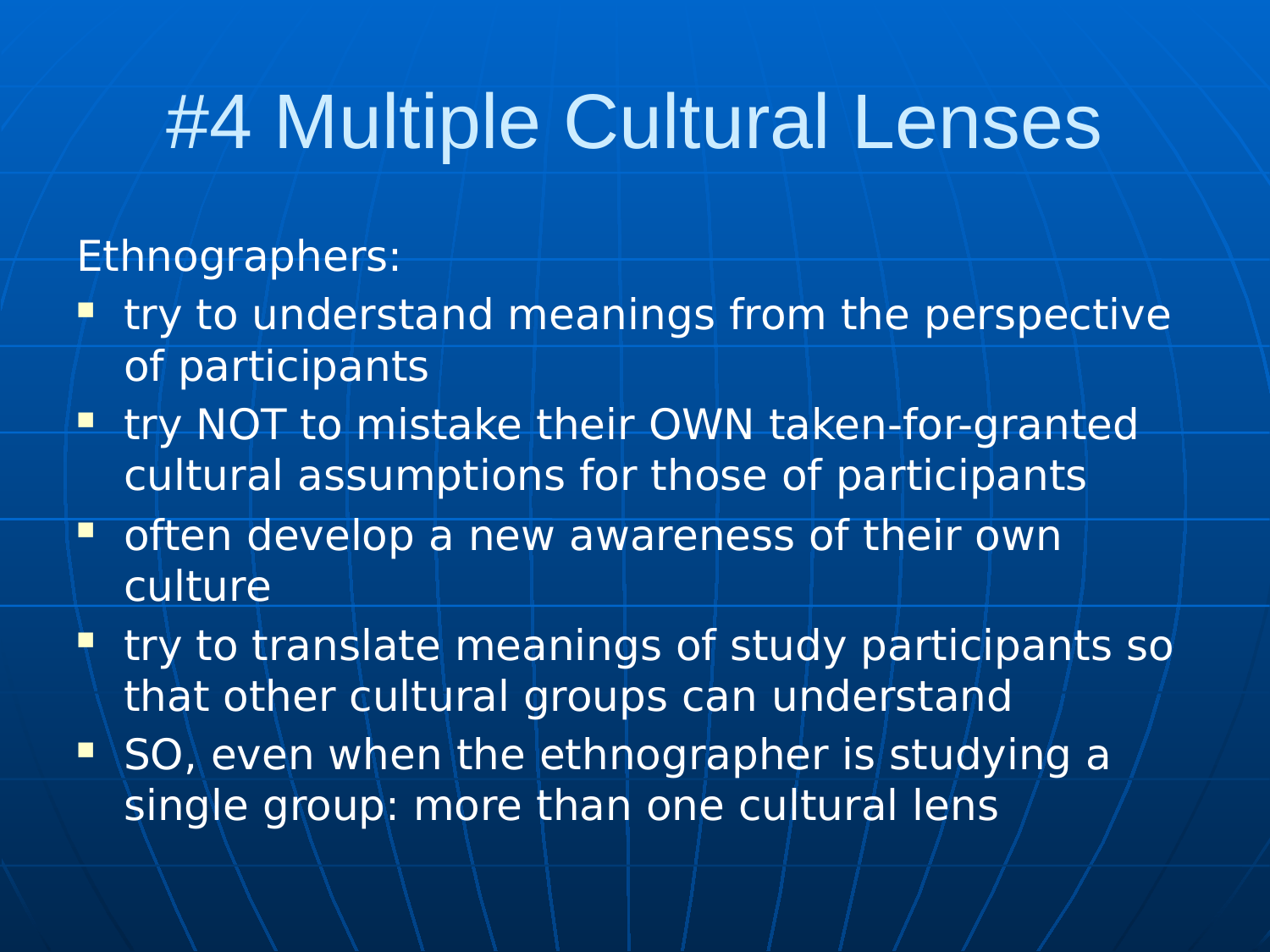

# #4 Multiple Cultural Lenses
Ethnographers:
try to understand meanings from the perspective of participants
try NOT to mistake their OWN taken-for-granted cultural assumptions for those of participants
often develop a new awareness of their own culture
try to translate meanings of study participants so that other cultural groups can understand
SO, even when the ethnographer is studying a single group: more than one cultural lens